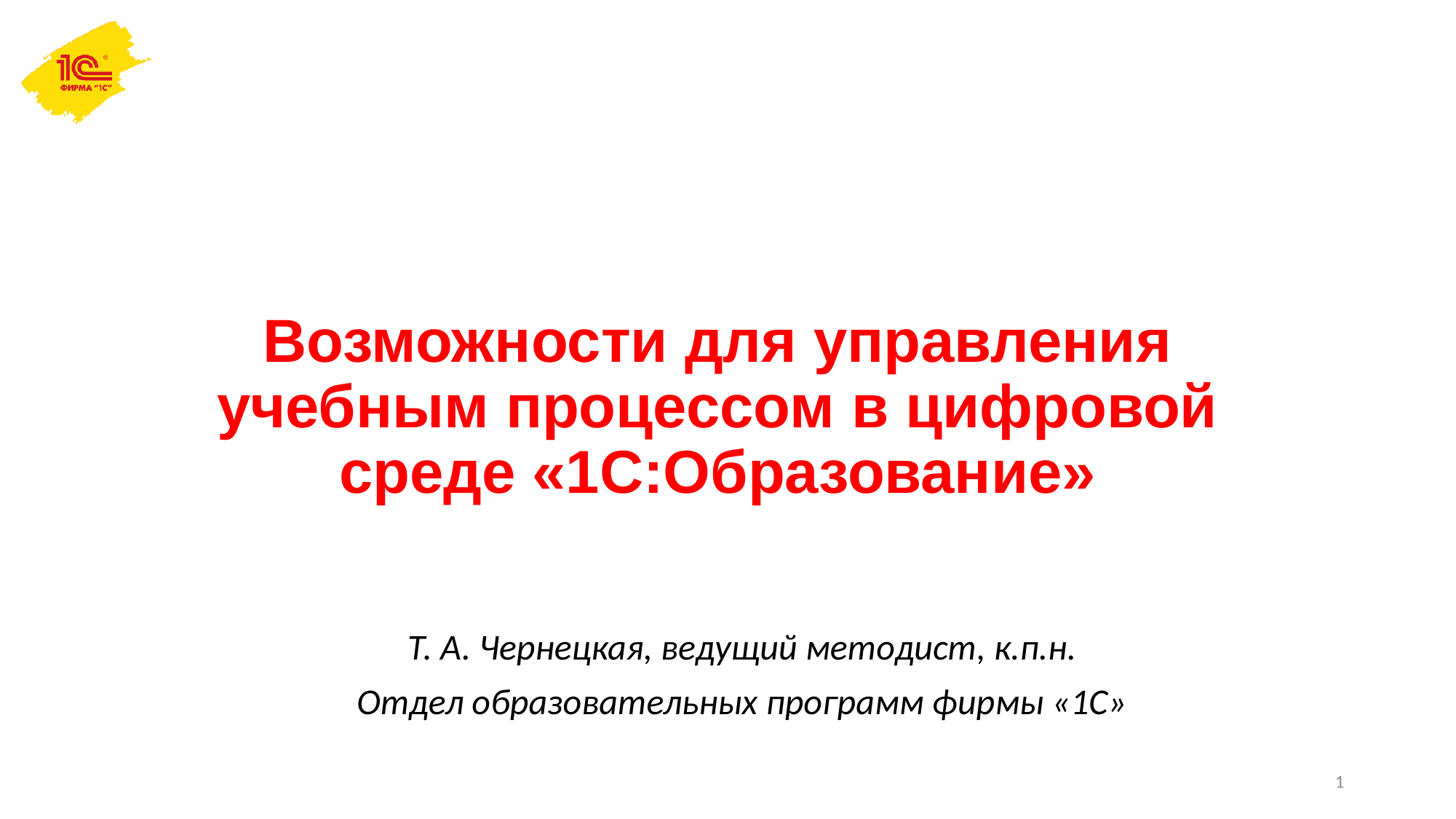

# Возможности для управления учебным процессом в цифровой среде «1С:Образование»
Т. А. Чернецкая, ведущий методист, к.п.н.
Отдел образовательных программ фирмы «1С»

1